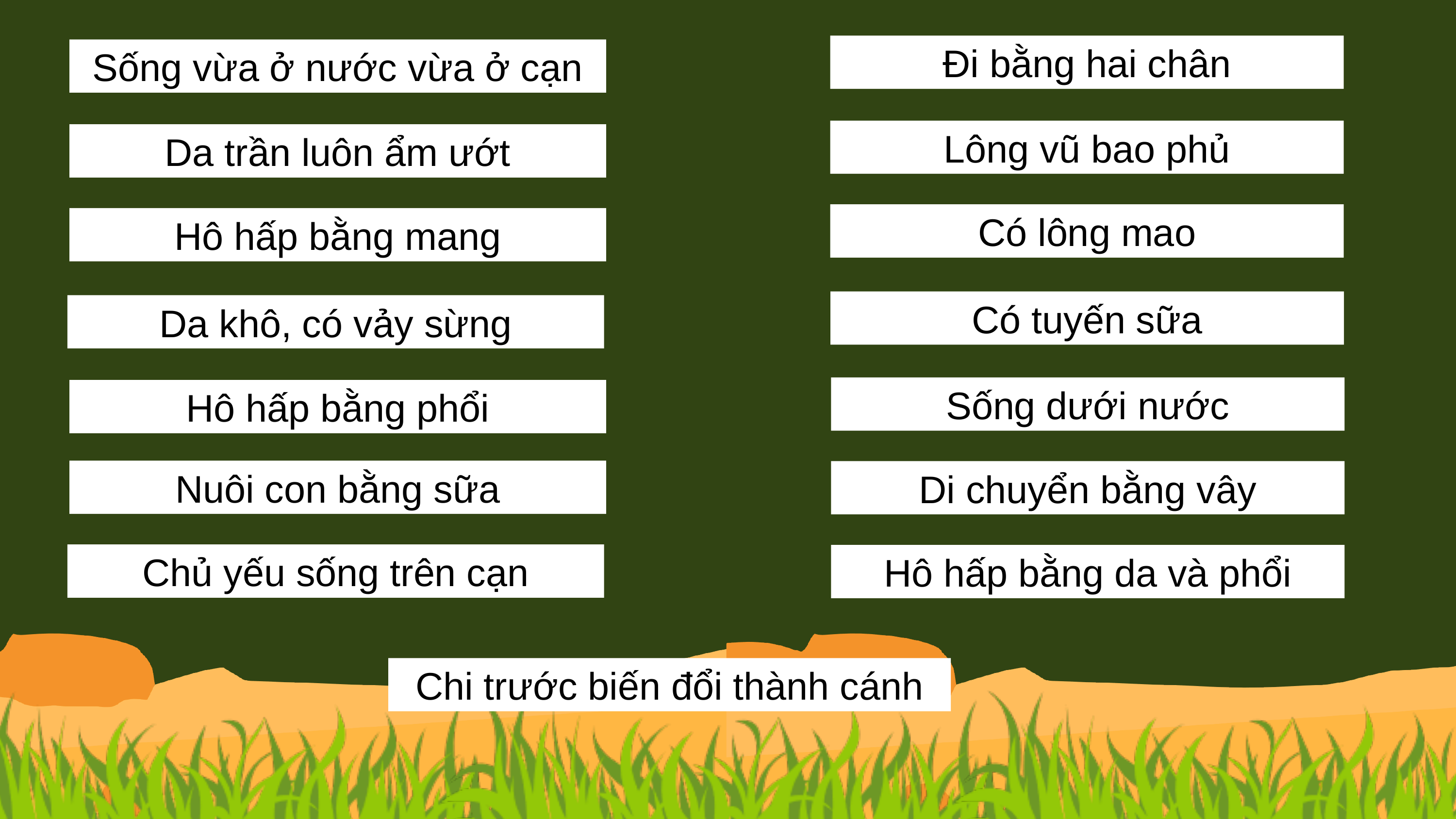

Đi bằng hai chân
Sống vừa ở nước vừa ở cạn
Lông vũ bao phủ
Da trần luôn ẩm ướt
Có lông mao
Hô hấp bằng mang
Có tuyến sữa
Da khô, có vảy sừng
Sống dưới nước
Hô hấp bằng phổi
Nuôi con bằng sữa
Di chuyển bằng vây
Chủ yếu sống trên cạn
Hô hấp bằng da và phổi

Chi trước biến đổi thành cánh